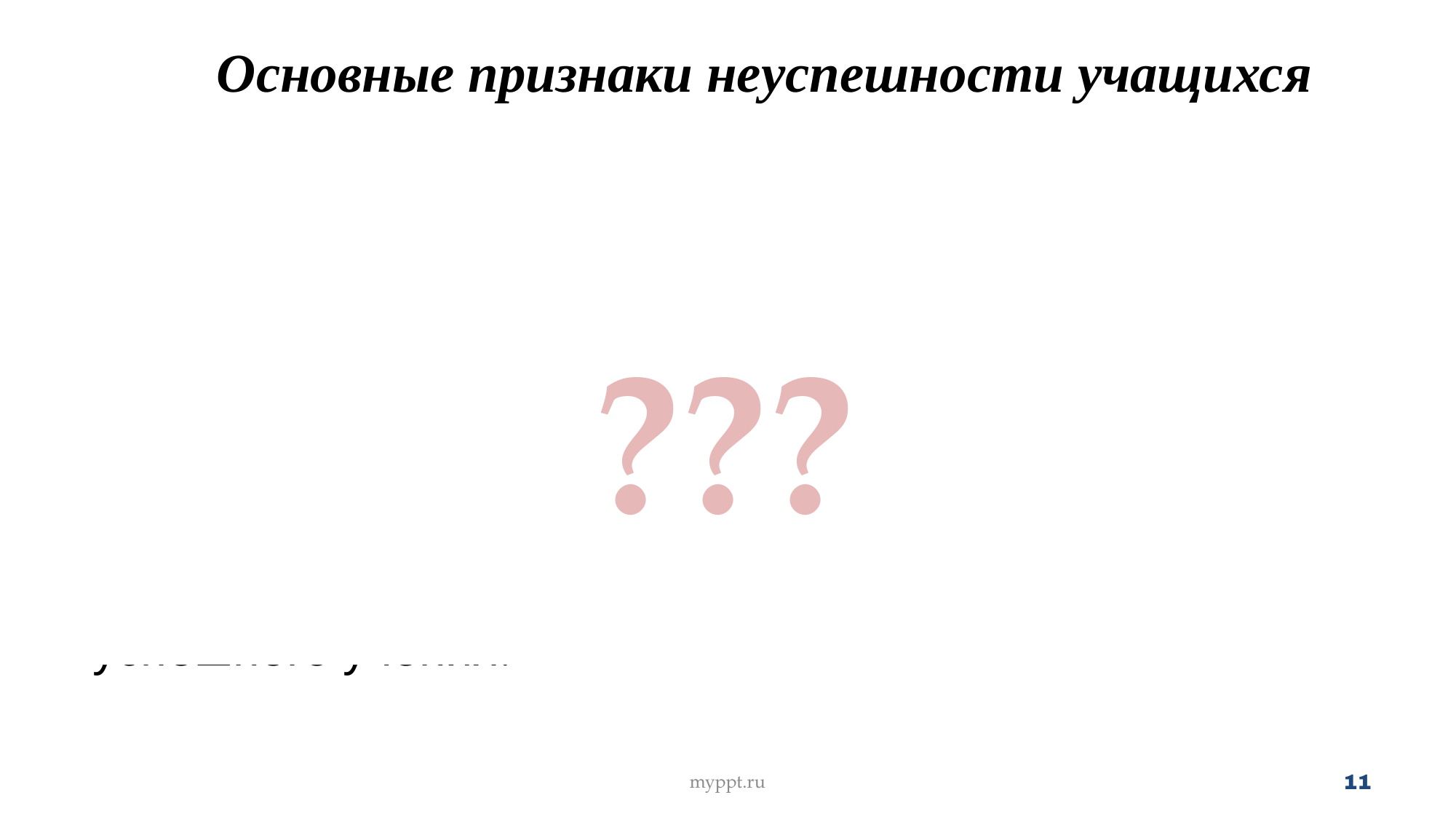

# Основные признаки неуспешности учащихся

Недостаточное семейное воспитание.
Пробелы в фактических знаниях.
Недостаточный уровень развития и воспитанности личностных качеств, не позволяющий ученику проявлять самостоятельность, целеустремленность, настойчивость,
организованность  и другие свойства, необходимые для успешного учения.
???
myppt.ru
11